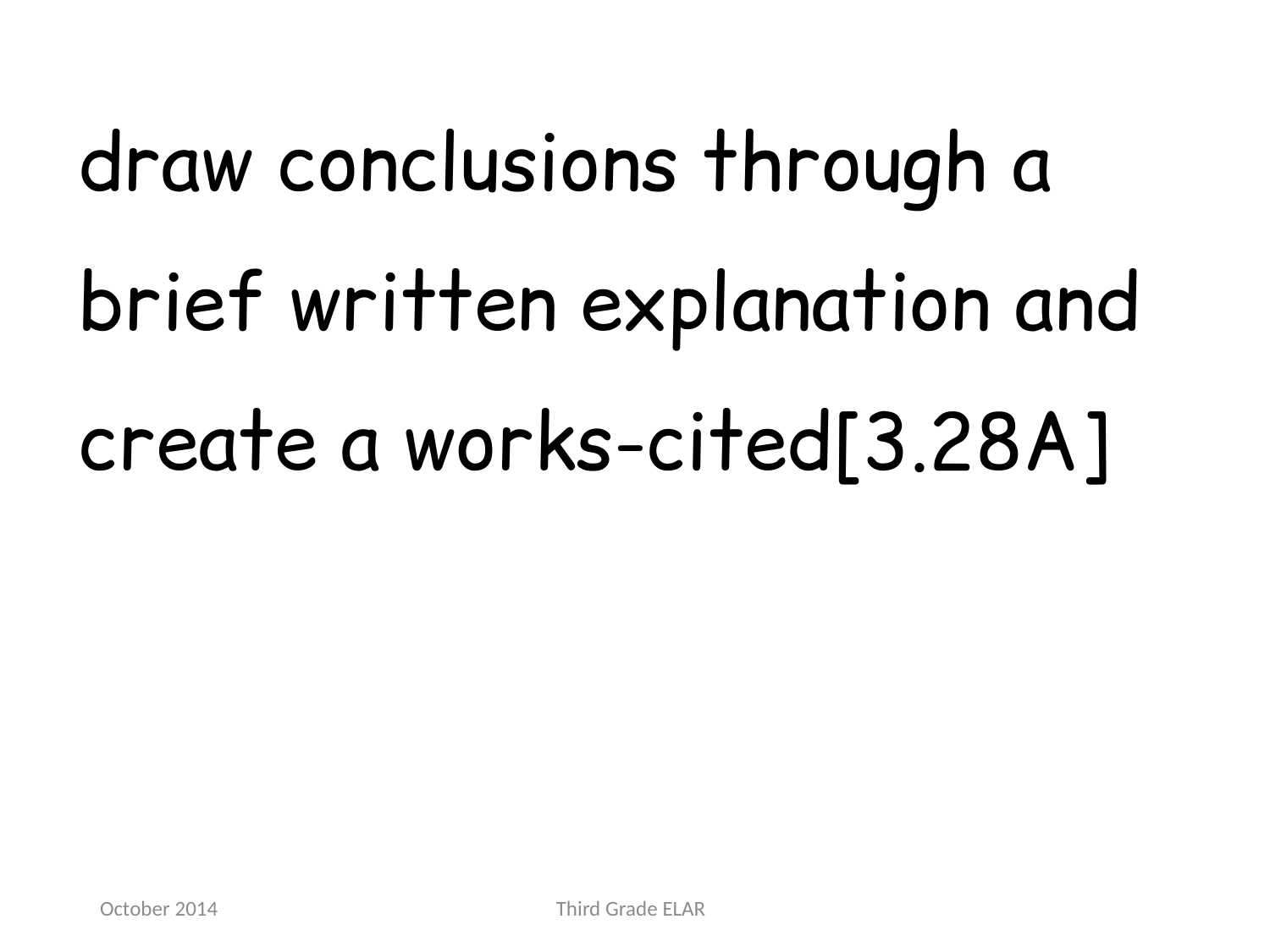

draw conclusions through a brief written explanation and create a works-cited[3.28A]
October 2014
Third Grade ELAR